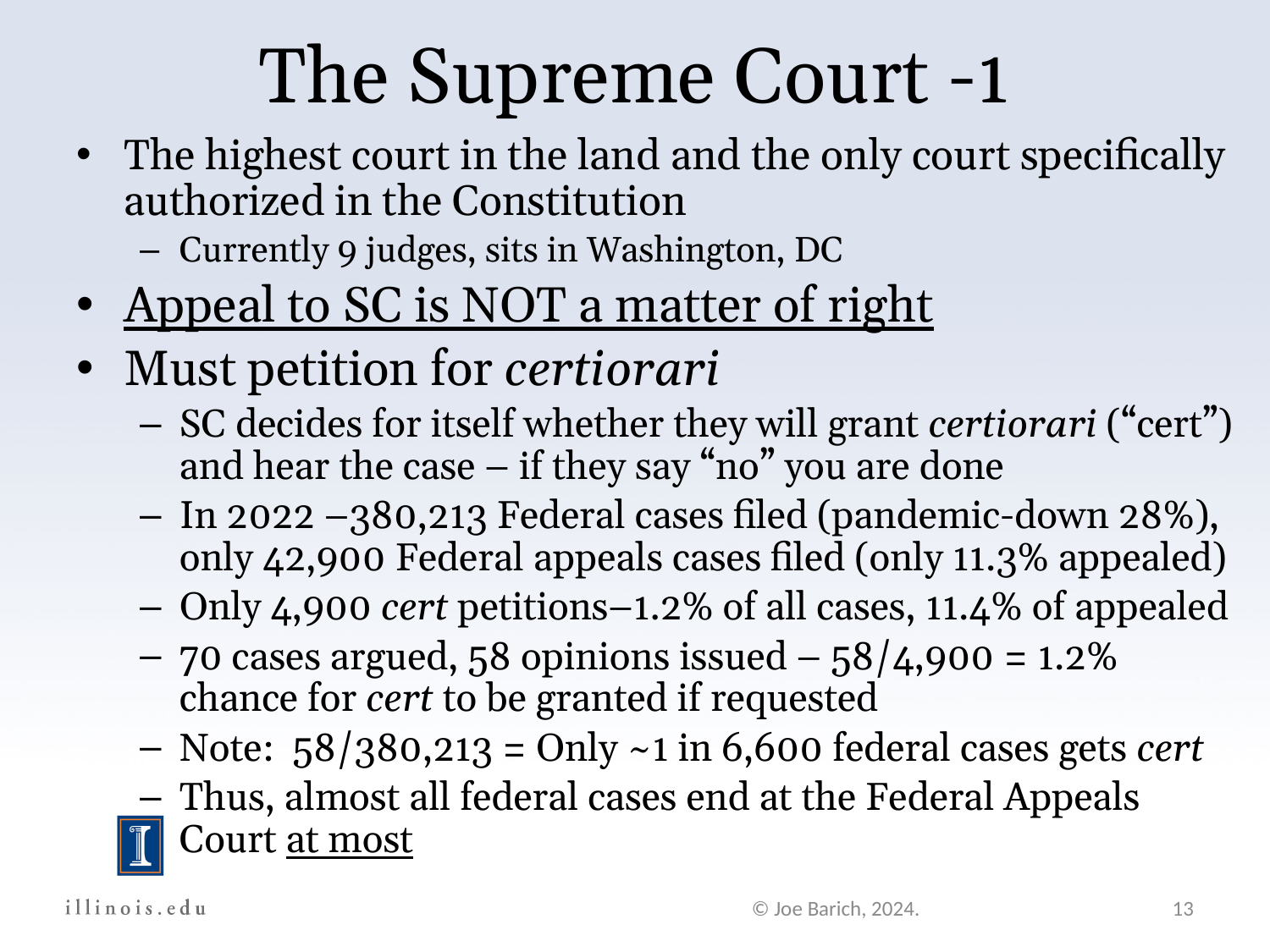

The Supreme Court -1
The highest court in the land and the only court specifically authorized in the Constitution
Currently 9 judges, sits in Washington, DC
Appeal to SC is NOT a matter of right
Must petition for certiorari
SC decides for itself whether they will grant certiorari (“cert”) and hear the case – if they say “no” you are done
In 2022 –380,213 Federal cases filed (pandemic-down 28%), only 42,900 Federal appeals cases filed (only 11.3% appealed)
Only 4,900 cert petitions–1.2% of all cases, 11.4% of appealed
70 cases argued, 58 opinions issued – 58/4,900 = 1.2% chance for cert to be granted if requested
Note:  58/380,213 = Only ~1 in 6,600 federal cases gets cert
Thus, almost all federal cases end at the Federal Appeals Court at most
© Joe Barich, 2024.
13